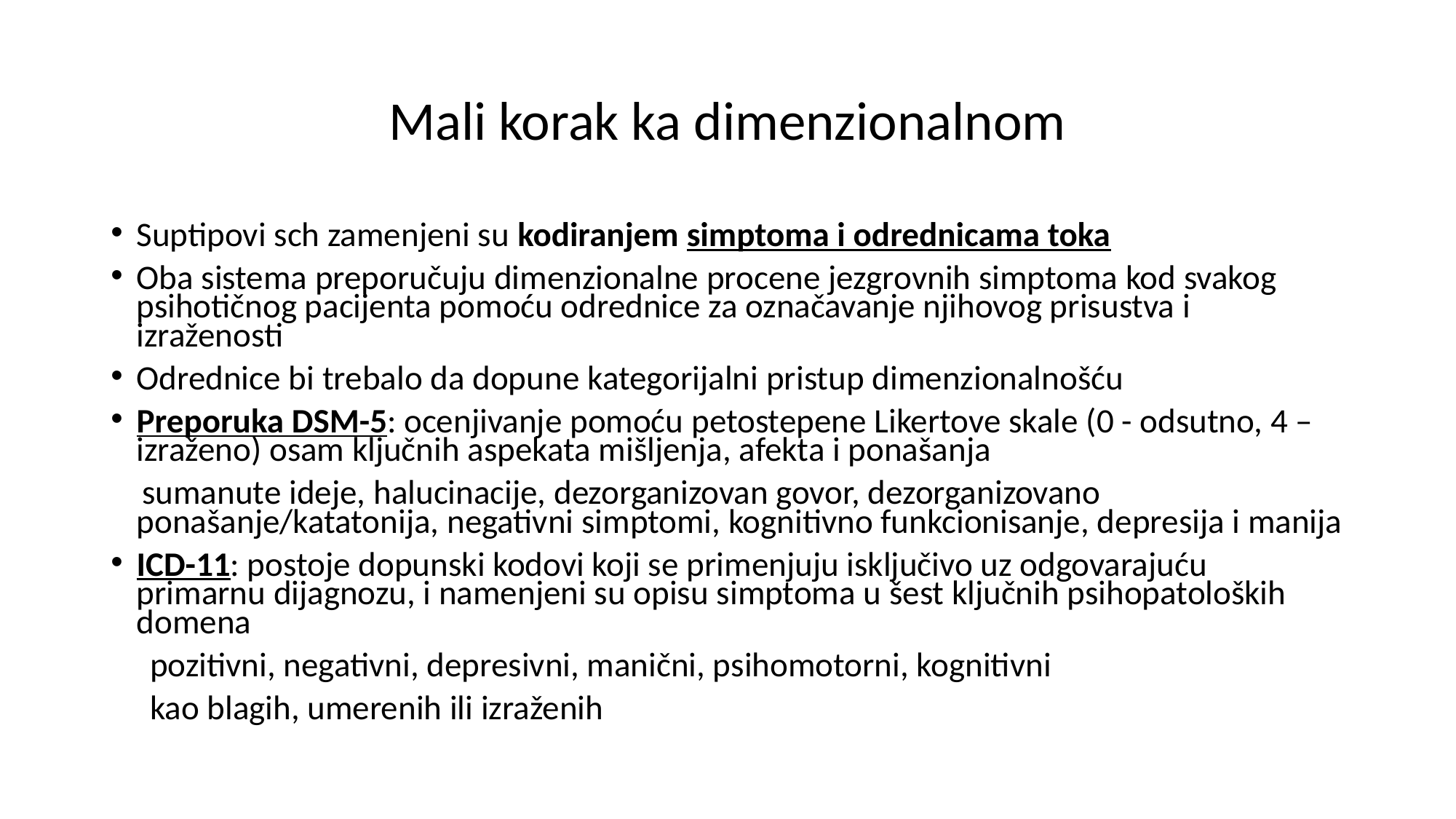

Mali korak ka dimenzionalnom
Suptipovi sch zamenjeni su kodiranjem simptoma i odrednicama toka
Oba sistema preporučuju dimenzionalne procene jezgrovnih simptoma kod svakog psihotičnog pacijenta pomoću odrednice za označavanje njihovog prisustva i izraženosti
Odrednice bi trebalo da dopune kategorijalni pristup dimenzionalnošću
Preporuka DSM-5: ocenjivanje pomoću petostepene Likertove skale (0 - odsutno, 4 – izraženo) osam ključnih aspekata mišljenja, afekta i ponašanja
    sumanute ideje, halucinacije, dezorganizovan govor, dezorganizovano ponašanje/katatonija, negativni simptomi, kognitivno funkcionisanje, depresija i manija
ICD-11: postoje dopunski kodovi koji se primenjuju isključivo uz odgovarajuću primarnu dijagnozu, i namenjeni su opisu simptoma u šest ključnih psihopatoloških domena
     pozitivni, negativni, depresivni, manični, psihomotorni, kognitivni
     kao blagih, umerenih ili izraženih